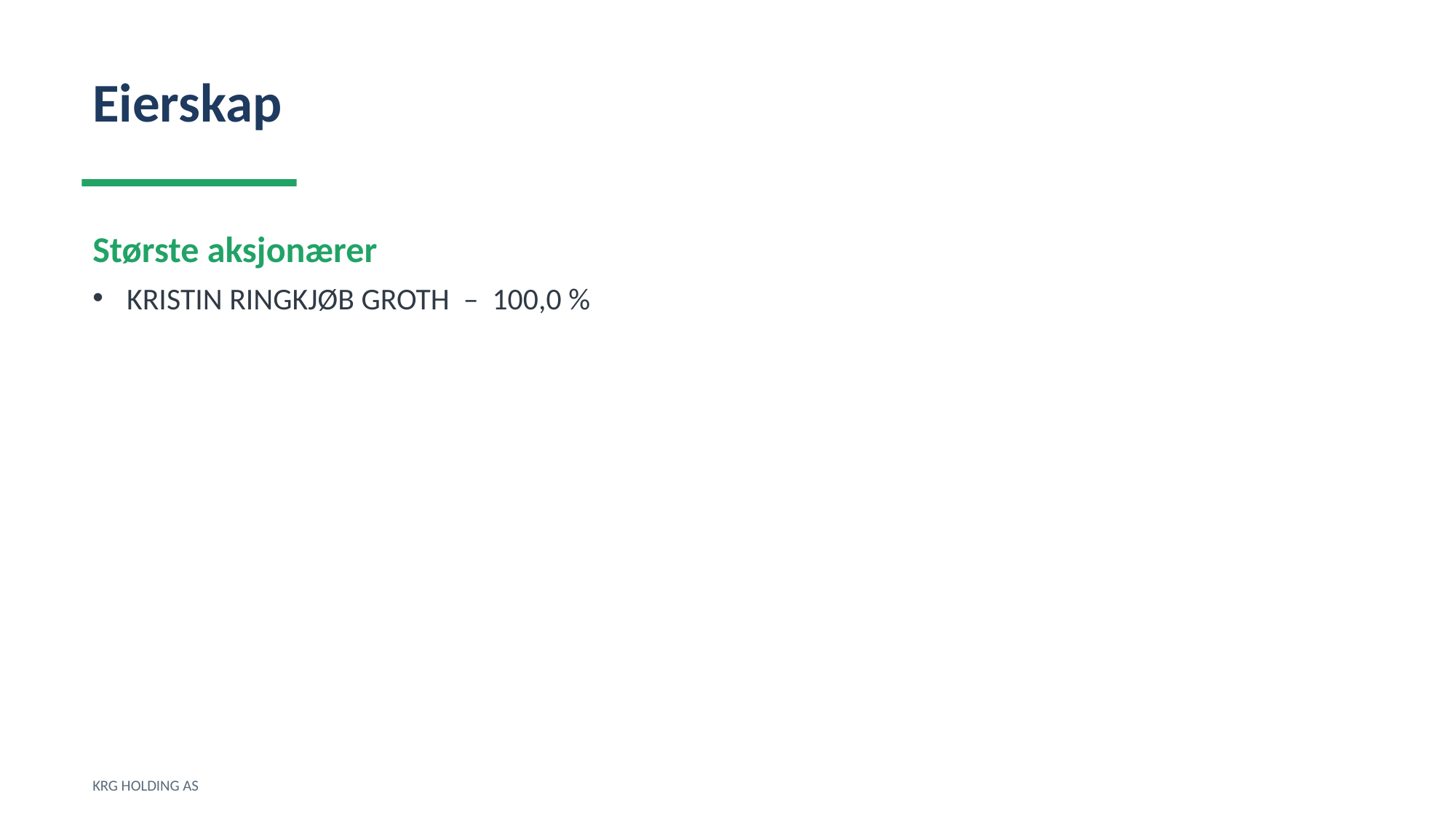

Eierskap

Største aksjonærer
KRISTIN RINGKJØB GROTH  –  100,0 %
KRG HOLDING AS